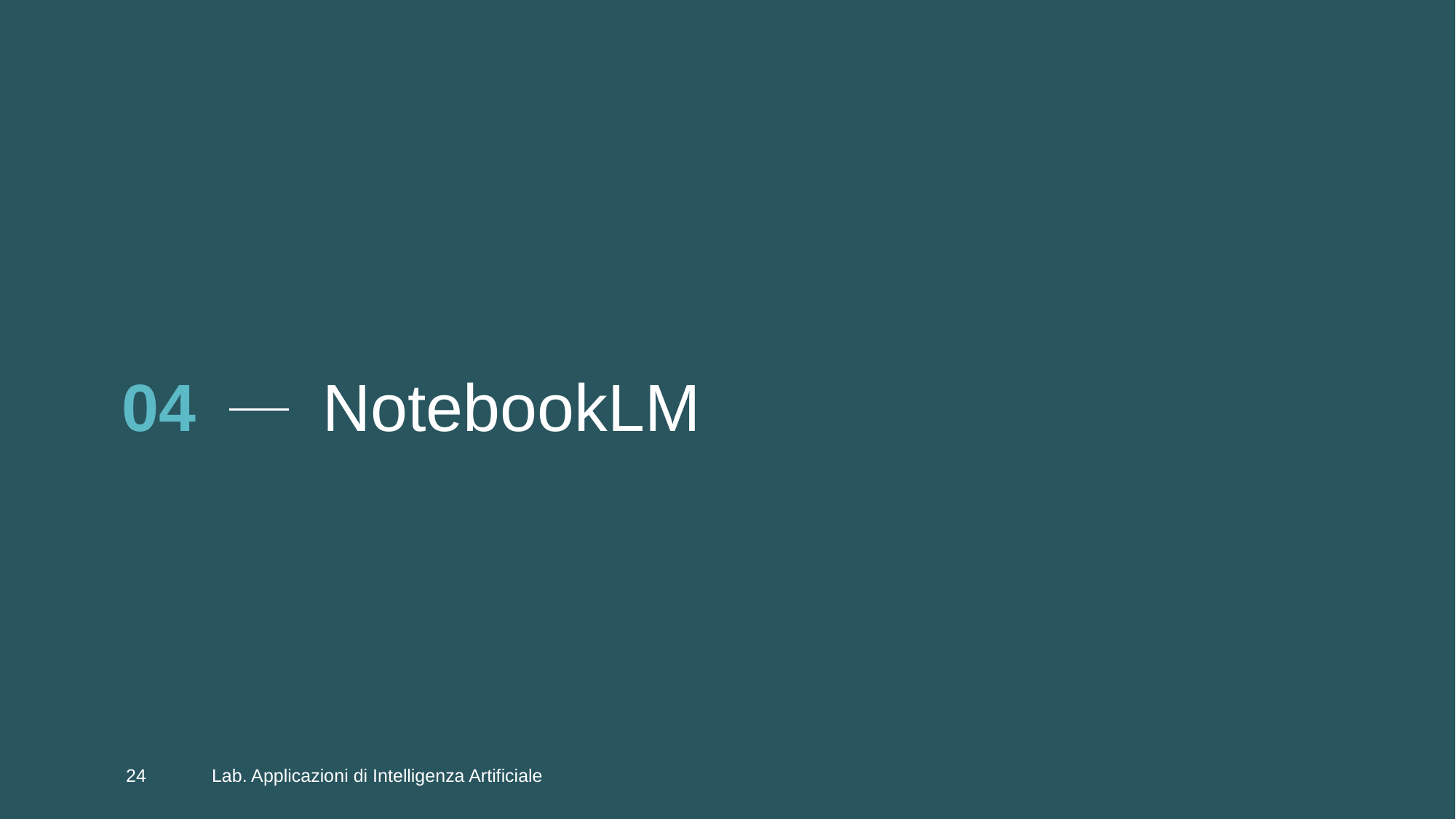

# NotebookLM
04
24
Lab. Applicazioni di Intelligenza Artificiale